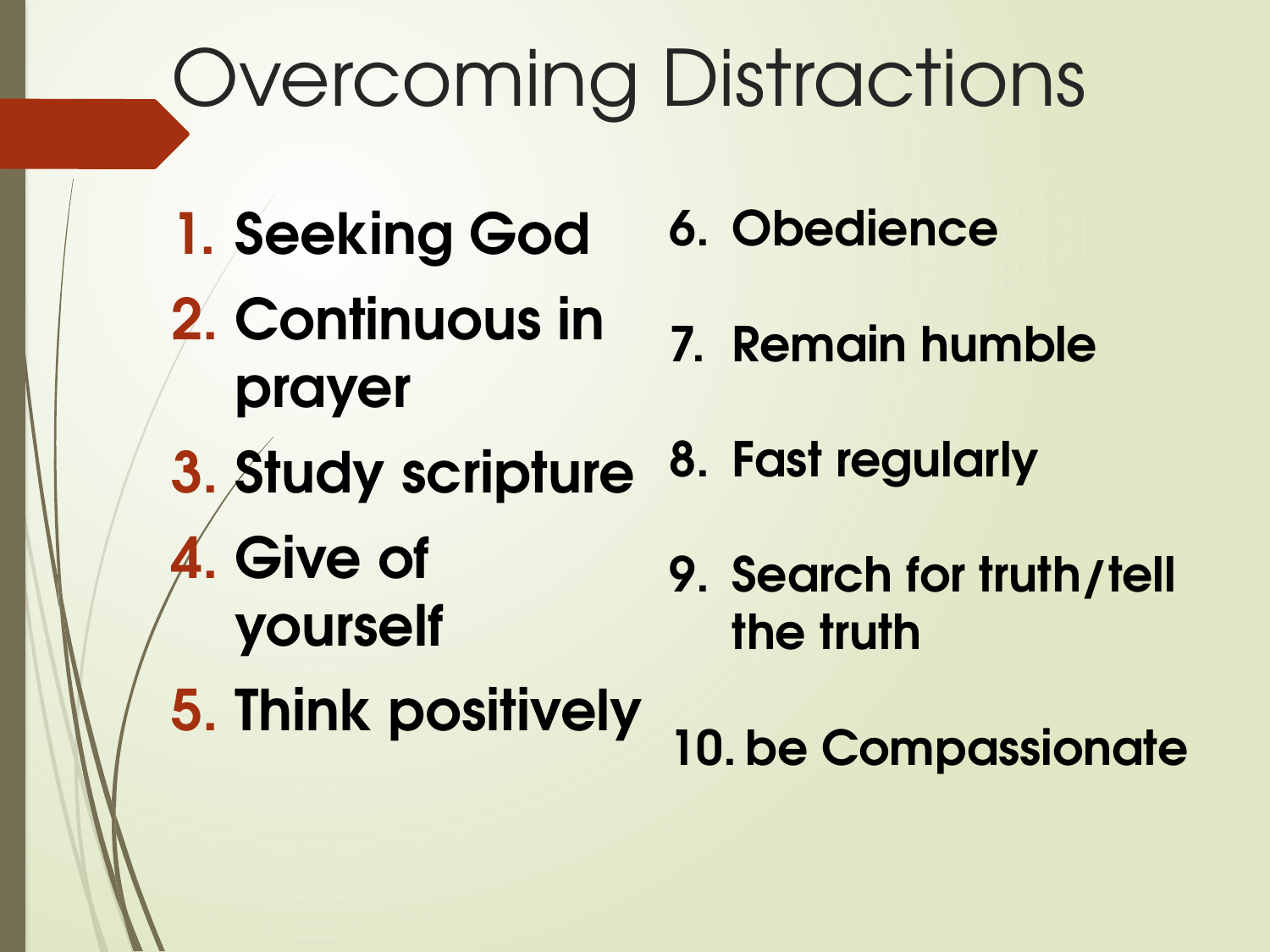

# Overcoming Distractions
Seeking God
Continuous in prayer
Study scripture
Give of yourself
Think positively
Obedience

Remain humble

Fast regularly

Search for truth/tell the truth

 be Compassionate